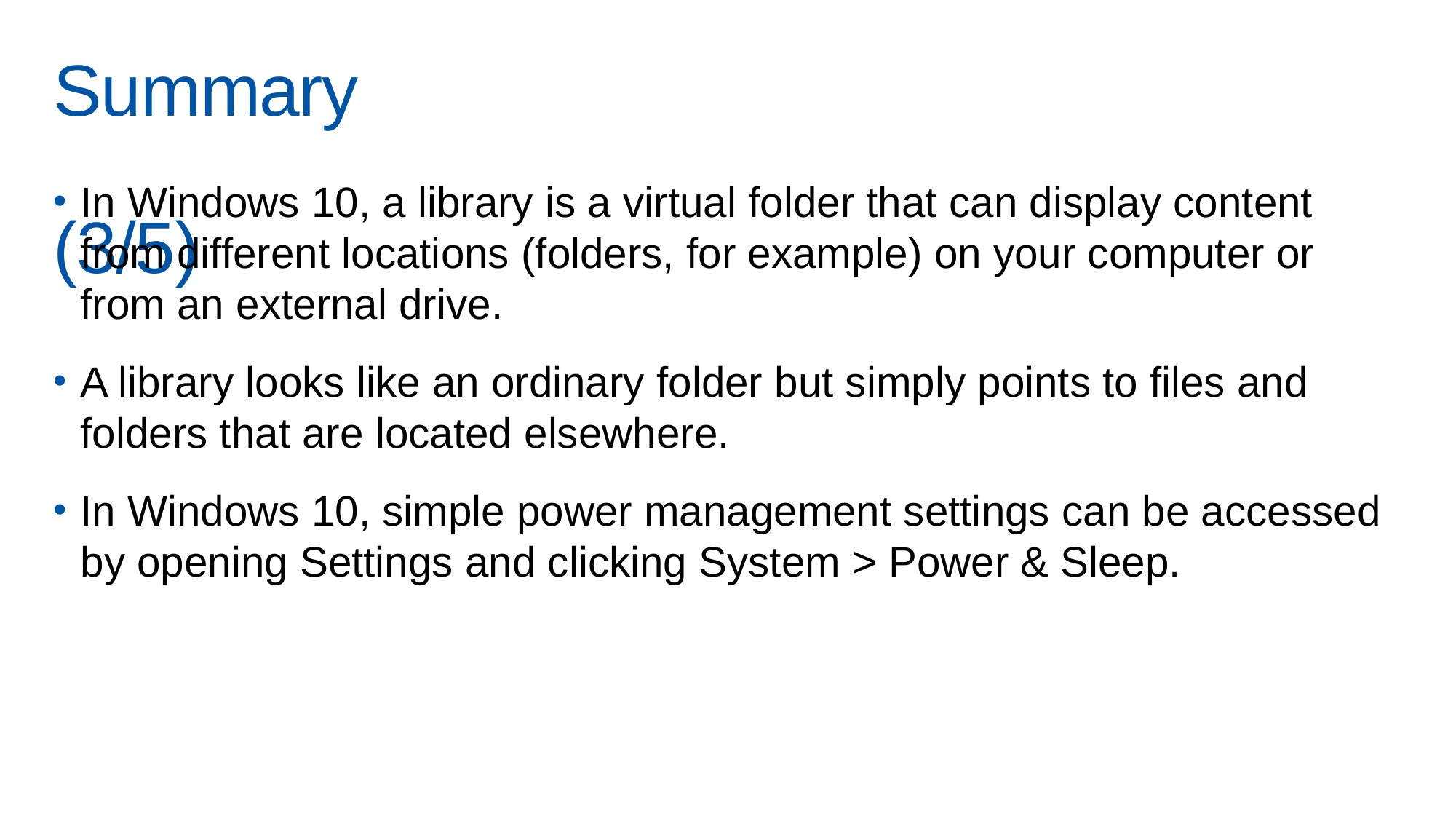

# Summary	(3/5)
In Windows 10, a library is a virtual folder that can display content from different locations (folders, for example) on your computer or from an external drive.
A library looks like an ordinary folder but simply points to files and folders that are located elsewhere.
In Windows 10, simple power management settings can be accessed by opening Settings and clicking System > Power & Sleep.